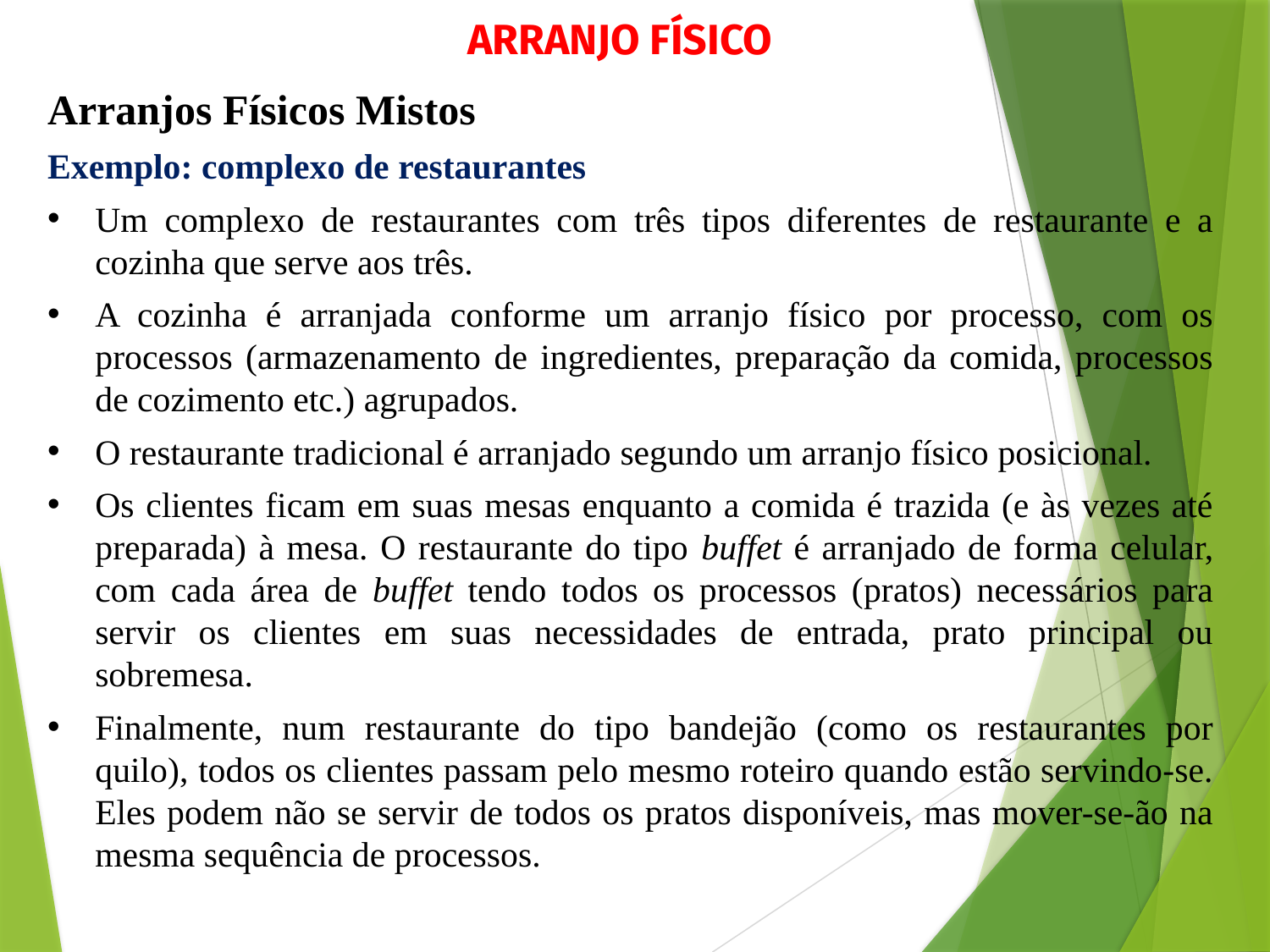

ARRANJO FÍSICO
Arranjos Físicos Mistos
Exemplo: complexo de restaurantes
Um complexo de restaurantes com três tipos diferentes de restaurante e a cozinha que serve aos três.
A cozinha é arranjada conforme um arranjo físico por processo, com os processos (armazenamento de ingredientes, preparação da comida, processos de cozimento etc.) agrupados.
O restaurante tradicional é arranjado segundo um arranjo físico posicional.
Os clientes ficam em suas mesas enquanto a comida é trazida (e às vezes até preparada) à mesa. O restaurante do tipo buffet é arranjado de forma celular, com cada área de buffet tendo todos os processos (pratos) necessários para servir os clientes em suas necessidades de entrada, prato principal ou sobremesa.
Finalmente, num restaurante do tipo bandejão (como os restaurantes por quilo), todos os clientes passam pelo mesmo roteiro quando estão servindo-se. Eles podem não se servir de todos os pratos disponíveis, mas mover-se-ão na mesma sequência de processos.
36